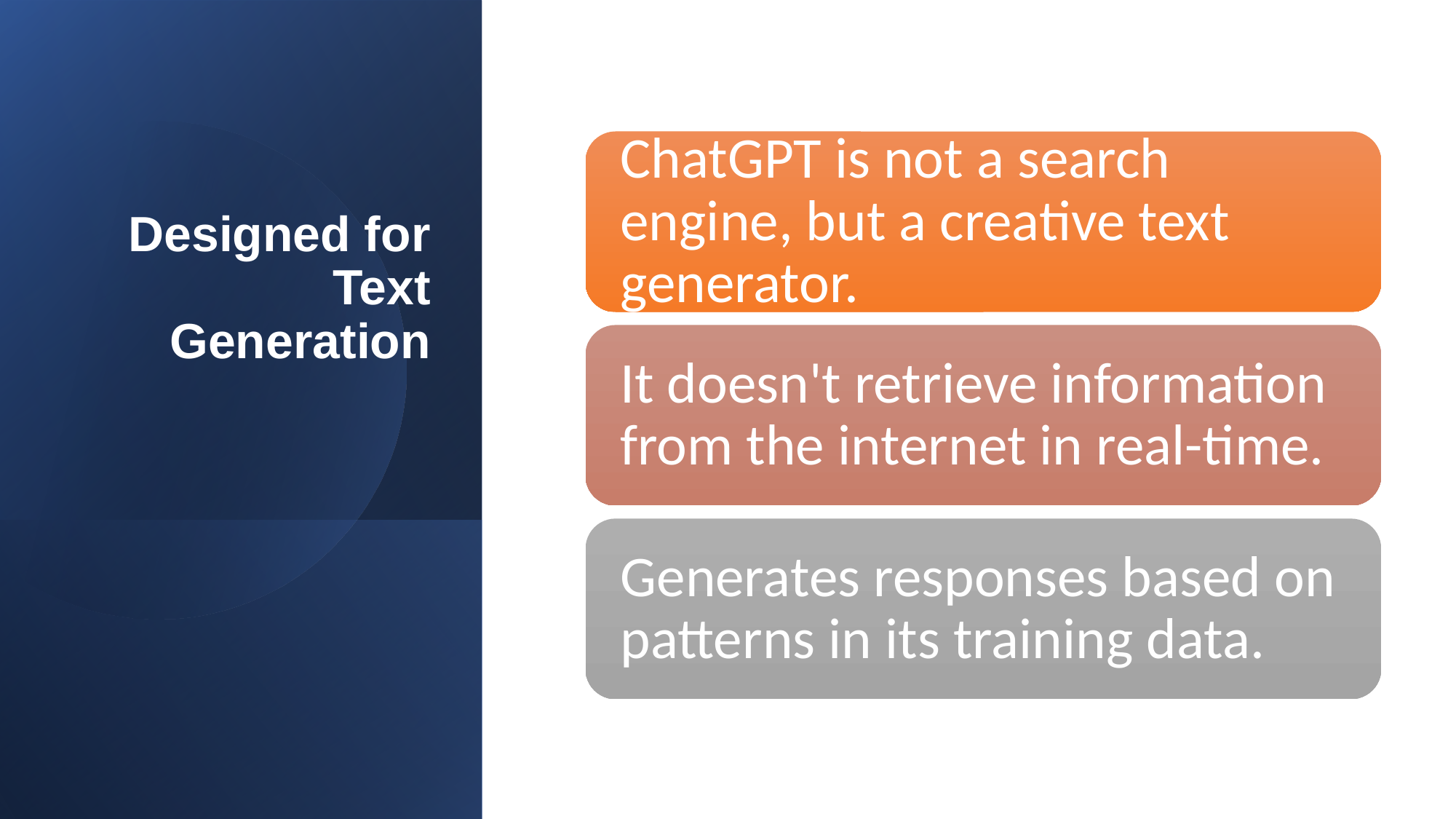

ChatGPT is not a search engine, but a creative text generator.
It doesn't retrieve information from the internet in real-time.
Generates responses based on patterns in its training data.

# Designed for Text Generation